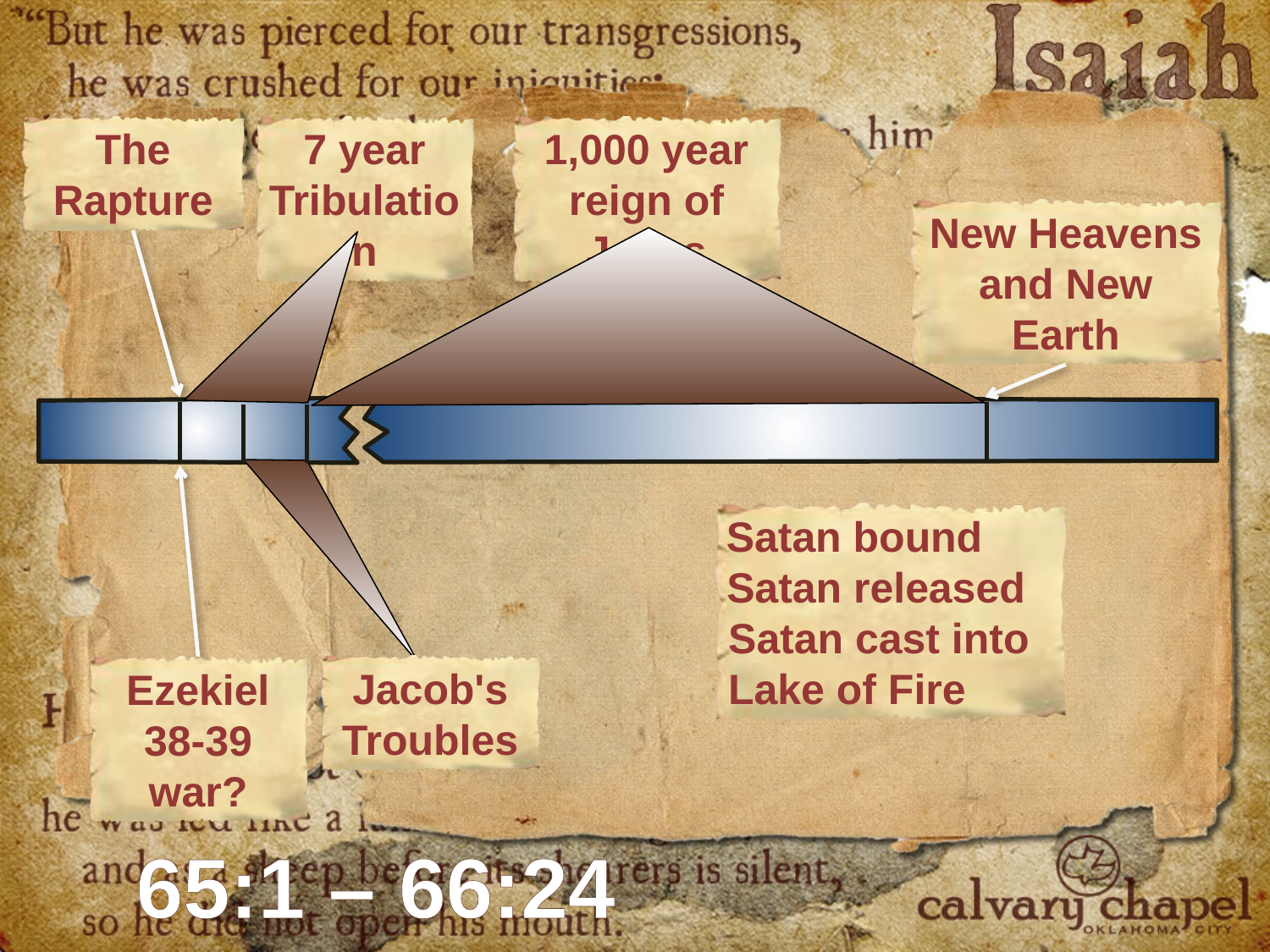

The Rapture
7 year Tribulation
1,000 year reign of Jesus
New Heavens and New Earth

Satan bound

Satan released
Satan cast into Lake of Fire
Jacob's Troubles
Ezekiel 38-39 war?
65:1 – 66:24